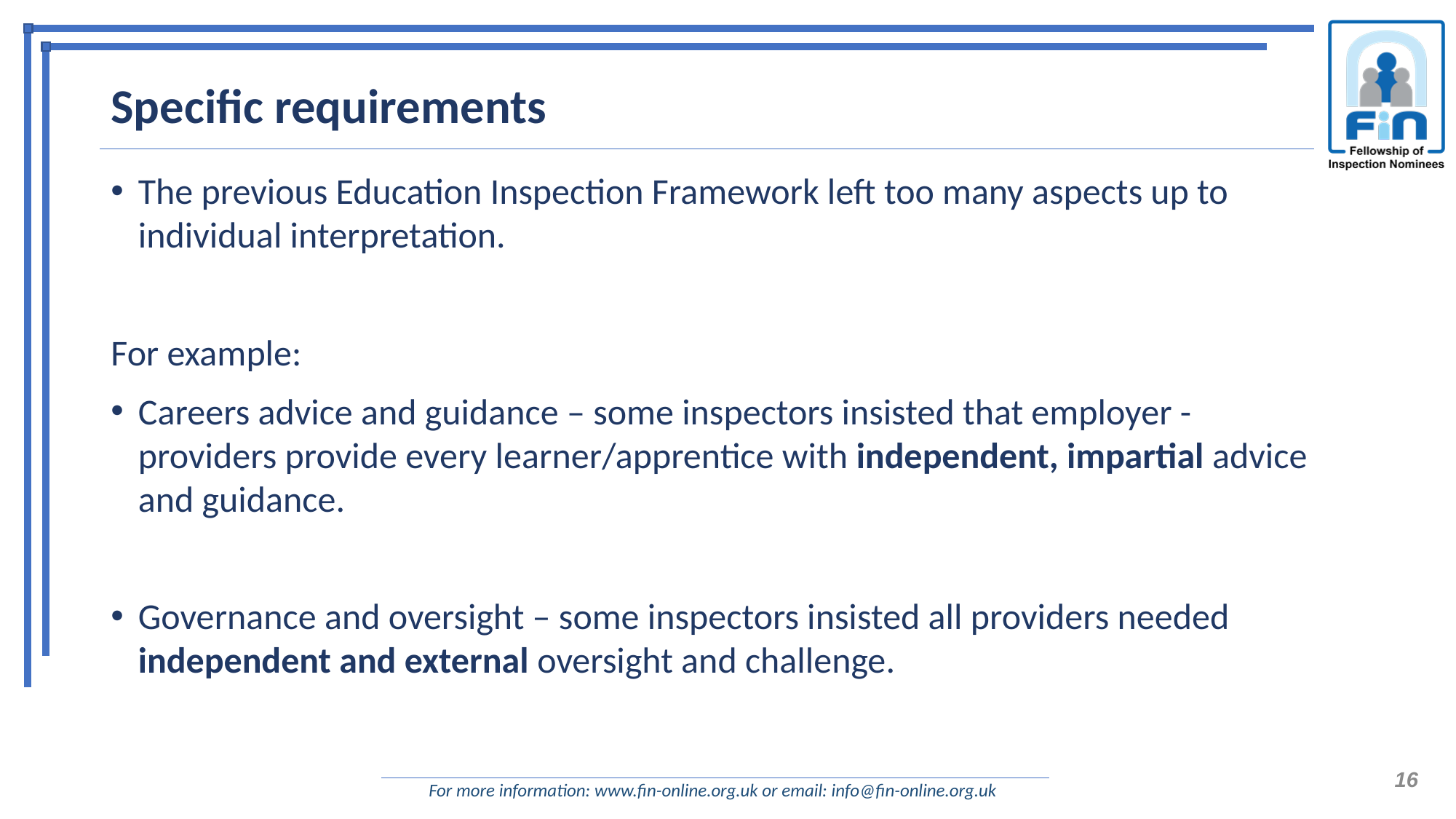

# Specific requirements
The previous Education Inspection Framework left too many aspects up to individual interpretation.

For example:
Careers advice and guidance – some inspectors insisted that employer - providers provide every learner/apprentice with independent, impartial advice and guidance.

Governance and oversight – some inspectors insisted all providers needed independent and external oversight and challenge.

16